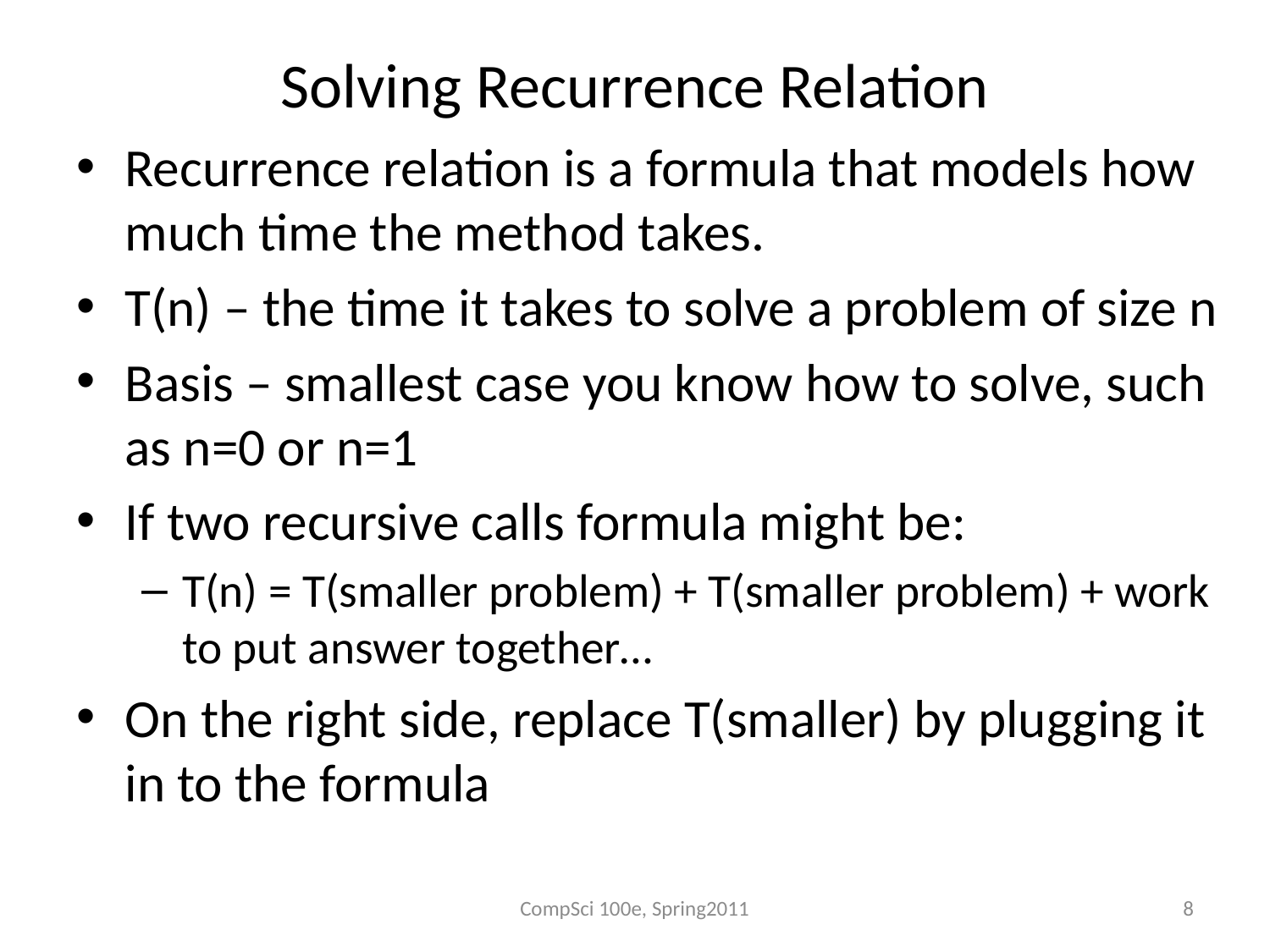

# Solving Recurrence Relation
Recurrence relation is a formula that models how much time the method takes.
T(n) – the time it takes to solve a problem of size n
Basis – smallest case you know how to solve, such as n=0 or n=1
If two recursive calls formula might be:
T(n) = T(smaller problem) + T(smaller problem) + work to put answer together…
On the right side, replace T(smaller) by plugging it in to the formula
CompSci 100e, Spring2011
8